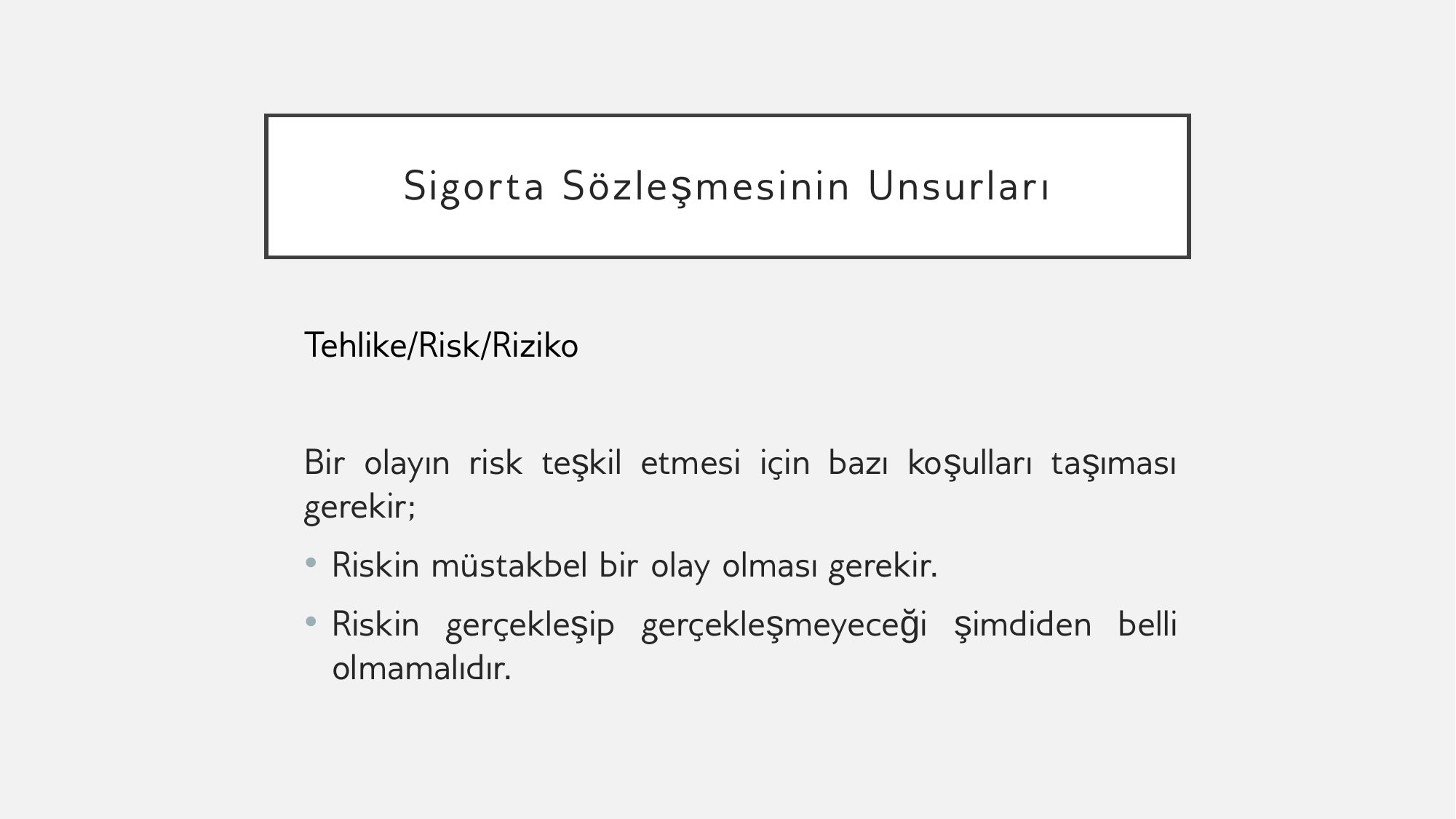

# Sigorta Sözleşmesinin Unsurları
Tehlike/Risk/Riziko

Bir olayın risk teşkil etmesi için bazı koşulları taşıması gerekir;
Riskin müstakbel bir olay olması gerekir.
Riskin gerçekleşip gerçekleşmeyeceği şimdiden belli olmamalıdır.